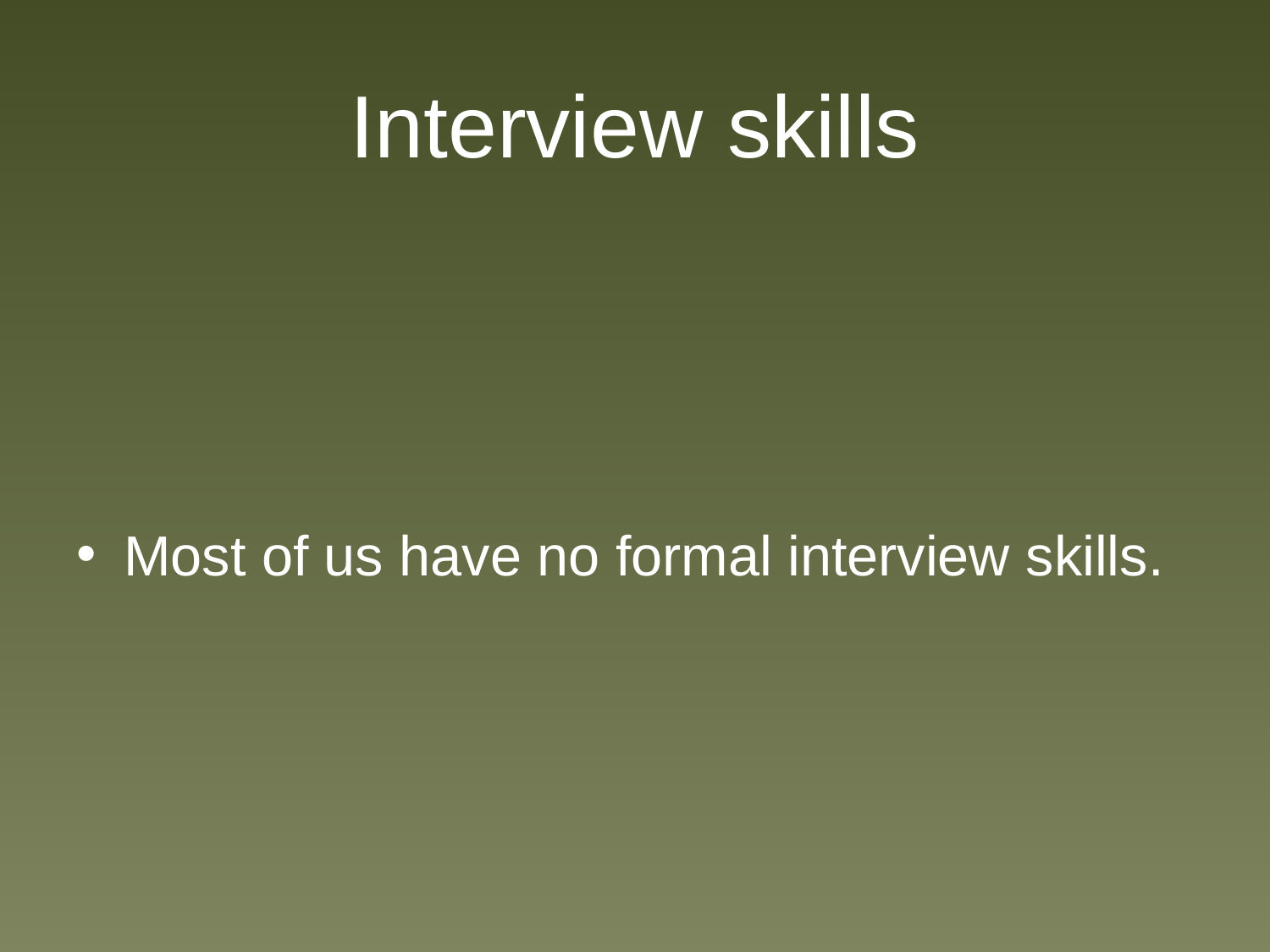

# Interview skills
Most of us have no formal interview skills.